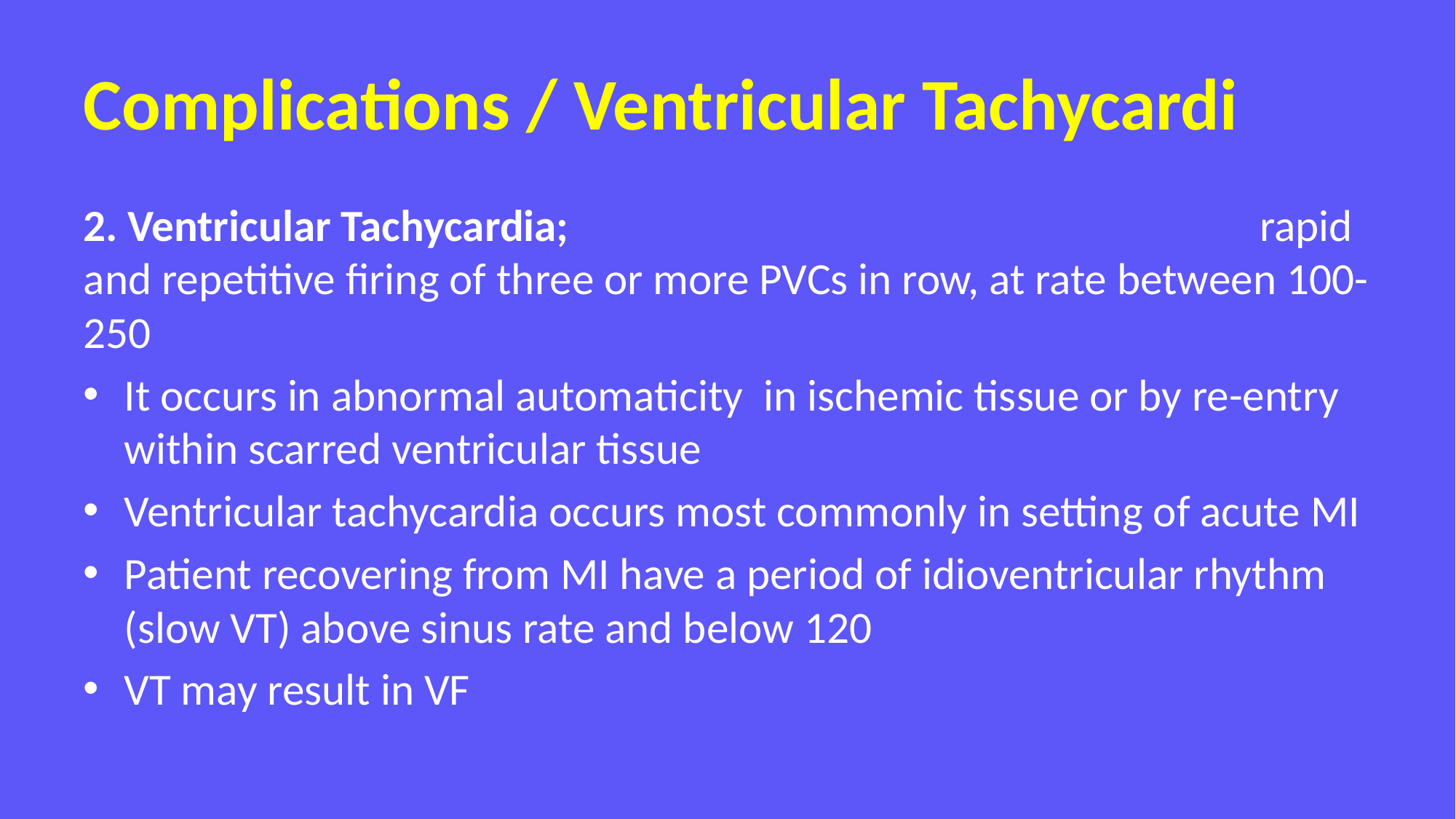

# Complications / Ventricular Tachycardi
2. Ventricular Tachycardia;                                                                     rapid and repetitive firing of three or more PVCs in row, at rate between 100-250
It occurs in abnormal automaticity  in ischemic tissue or by re-entry within scarred ventricular tissue
Ventricular tachycardia occurs most commonly in setting of acute MI
Patient recovering from MI have a period of idioventricular rhythm (slow VT) above sinus rate and below 120
VT may result in VF